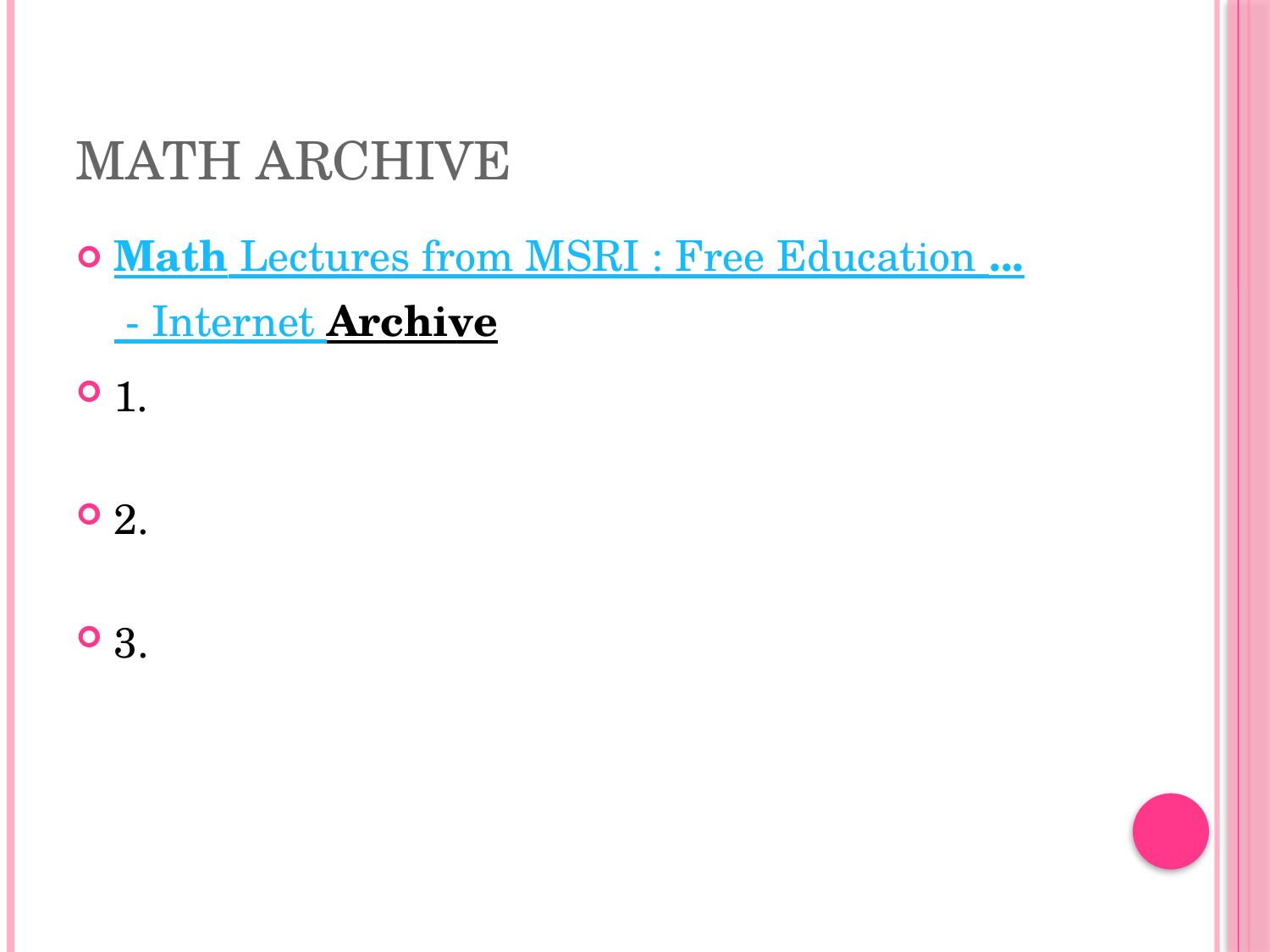

# Math Archive
Math Lectures from MSRI : Free Education ... - Internet Archive
1.

2.

3.